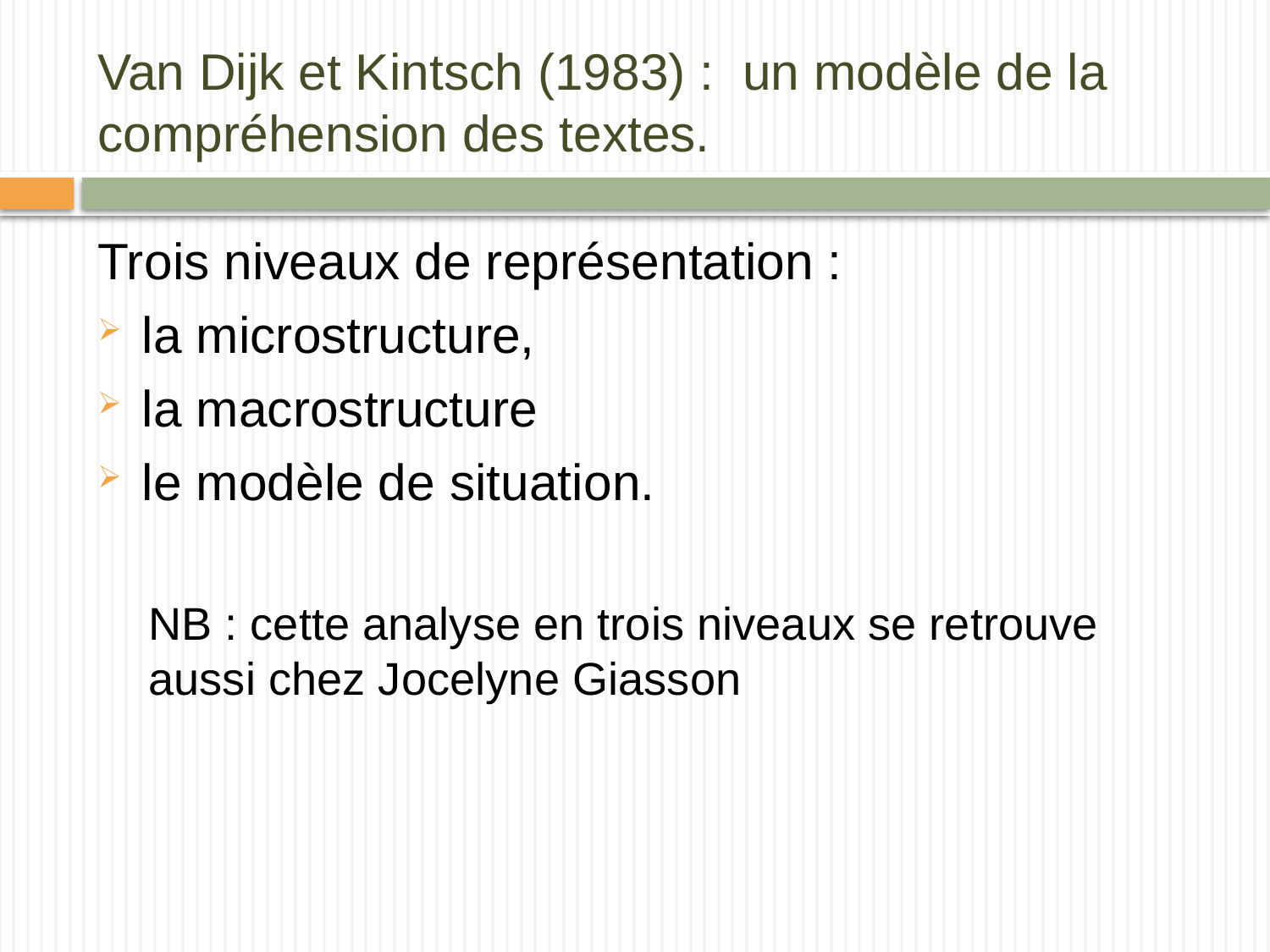

# Van Dijk et Kintsch (1983) :  un modèle de la compréhension des textes.
Trois niveaux de représentation :
la microstructure,
la macrostructure
le modèle de situation.

NB : cette analyse en trois niveaux se retrouve aussi chez Jocelyne Giasson